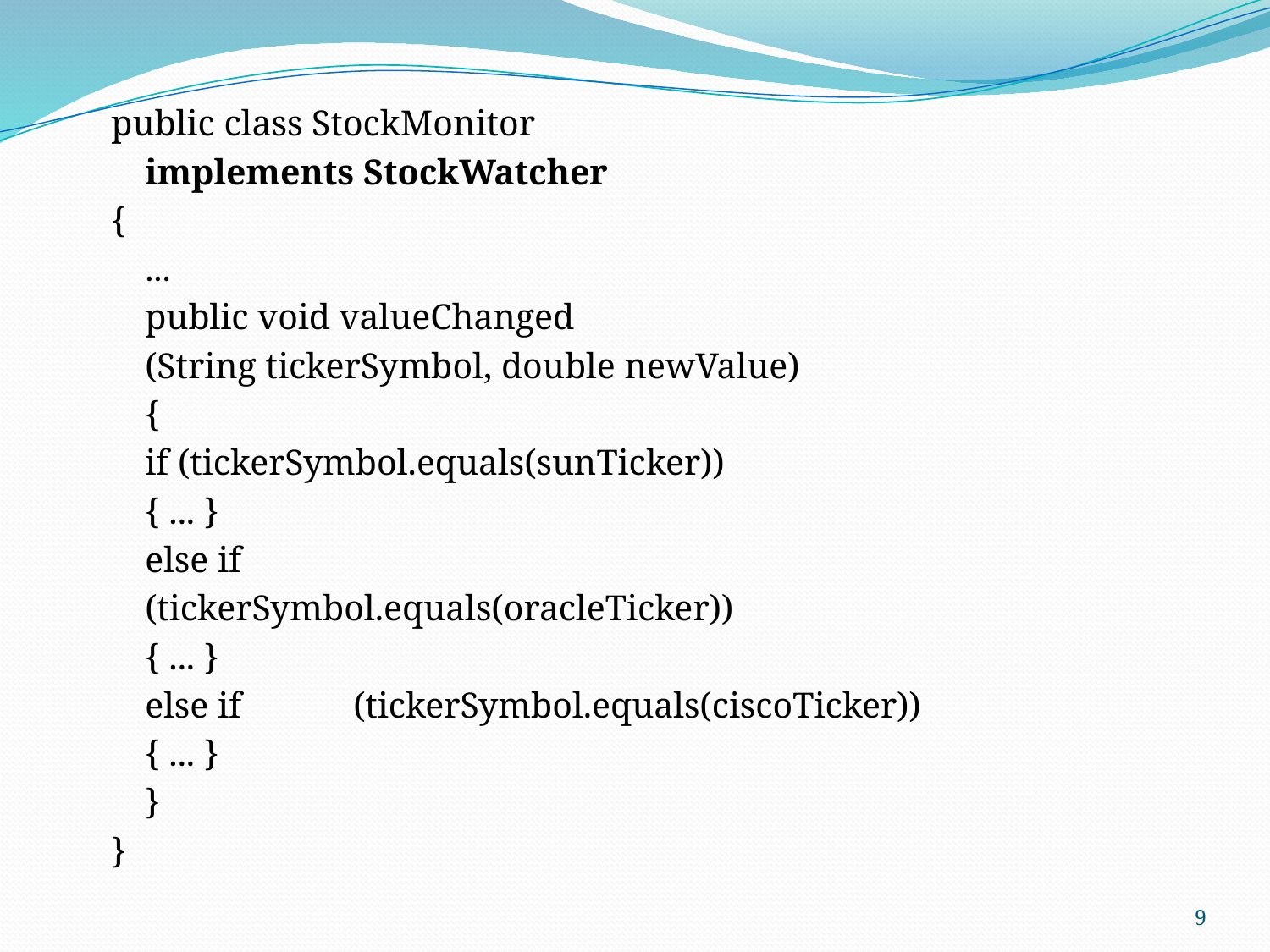

public class StockMonitor
		implements StockWatcher
{
	...
	public void valueChanged
		(String tickerSymbol, double newValue)
	{
		if (tickerSymbol.equals(sunTicker))
		{ ... }
		else if
		(tickerSymbol.equals(oracleTicker))
		{ ... }
		else if 		(tickerSymbol.equals(ciscoTicker))
		{ ... }
	}
}
9